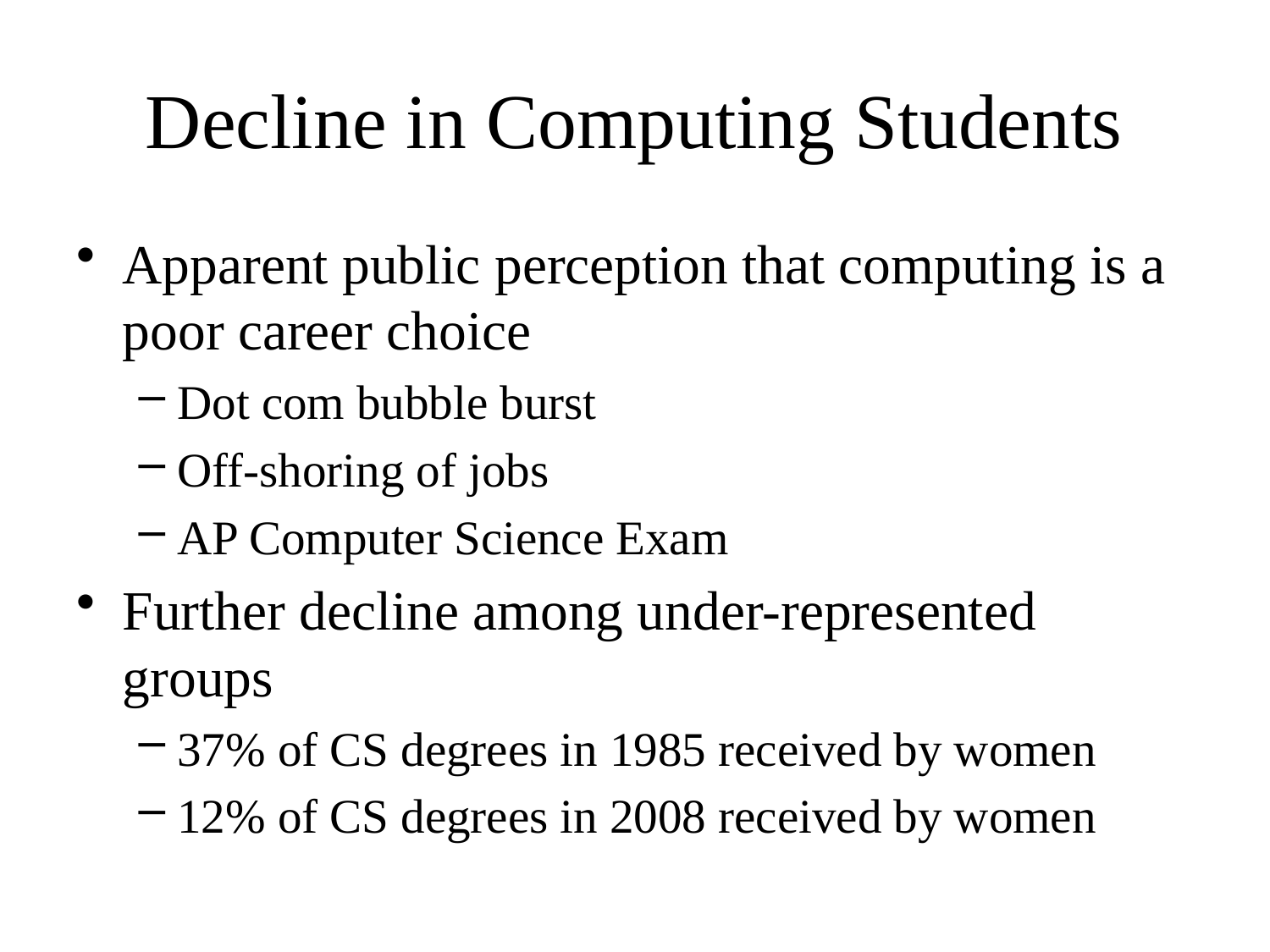

# Decline in Computing Students
Apparent public perception that computing is a poor career choice
Dot com bubble burst
Off-shoring of jobs
AP Computer Science Exam
Further decline among under-represented groups
37% of CS degrees in 1985 received by women
12% of CS degrees in 2008 received by women